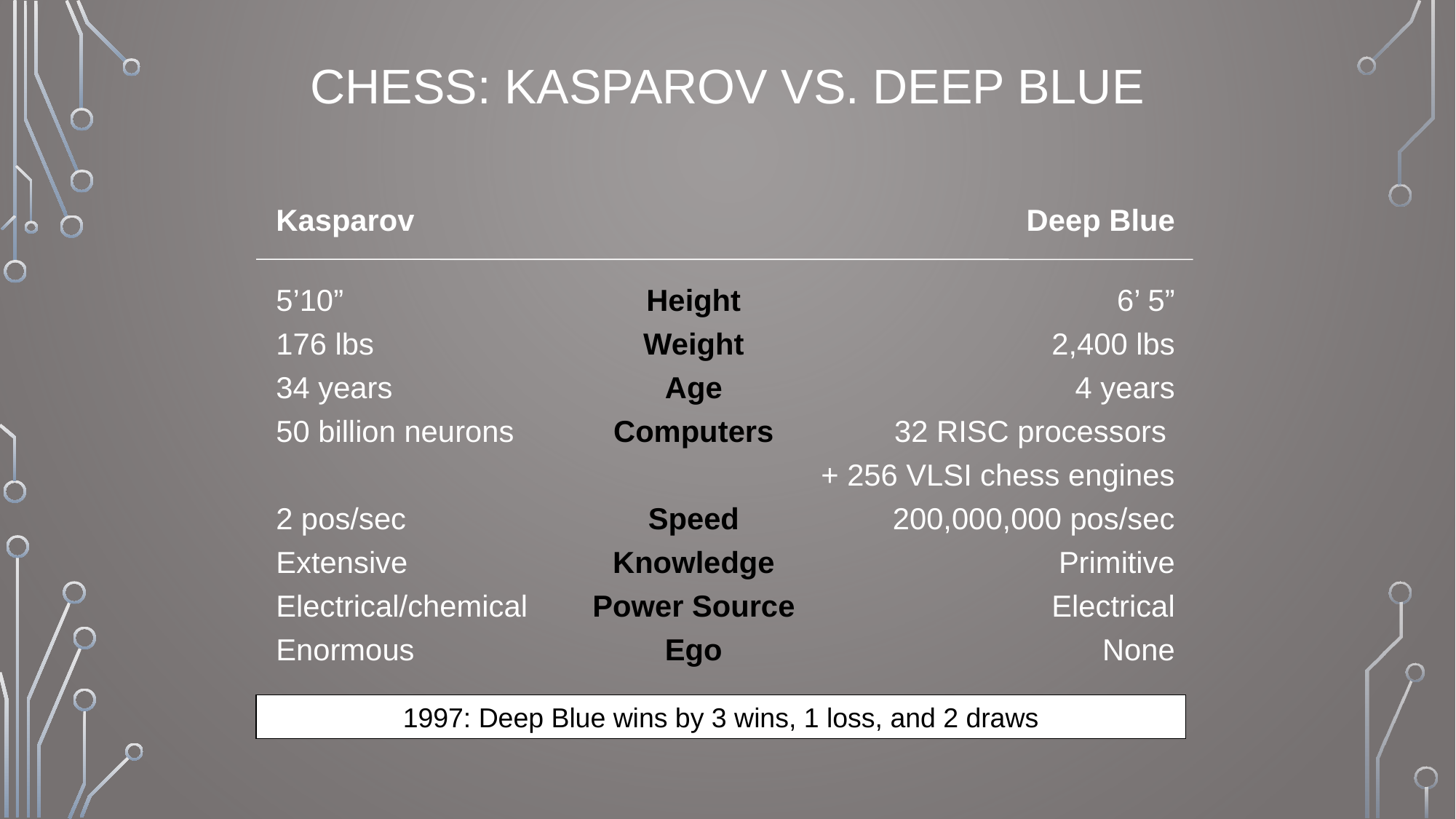

# Chess: Kasparov vs. Deep Blue
Deep Blue

6’ 5”
2,400 lbs
4 years
32 RISC processors
+ 256 VLSI chess engines
200,000,000 pos/sec
Primitive
Electrical
None

Kasparov

5’10”
176 lbs
34 years
50 billion neurons

2 pos/sec
Extensive
Electrical/chemical
Enormous

Height
Weight
Age
Computers

Speed
Knowledge
Power Source
Ego

1997: Deep Blue wins by 3 wins, 1 loss, and 2 draws